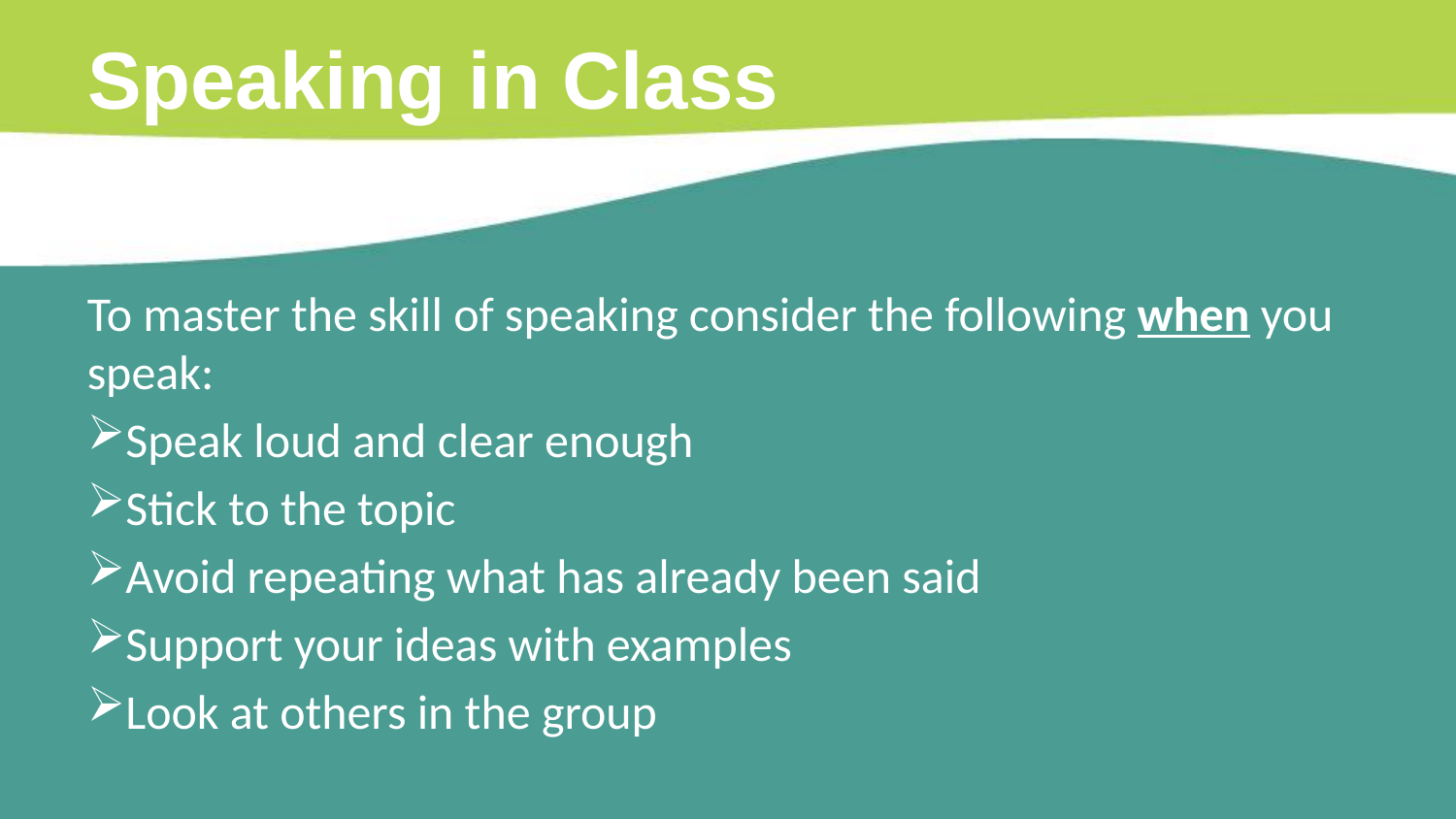

Speaking in Class
To master the skill of speaking consider the following when you speak:
Speak loud and clear enough
Stick to the topic
Avoid repeating what has already been said
Support your ideas with examples
Look at others in the group